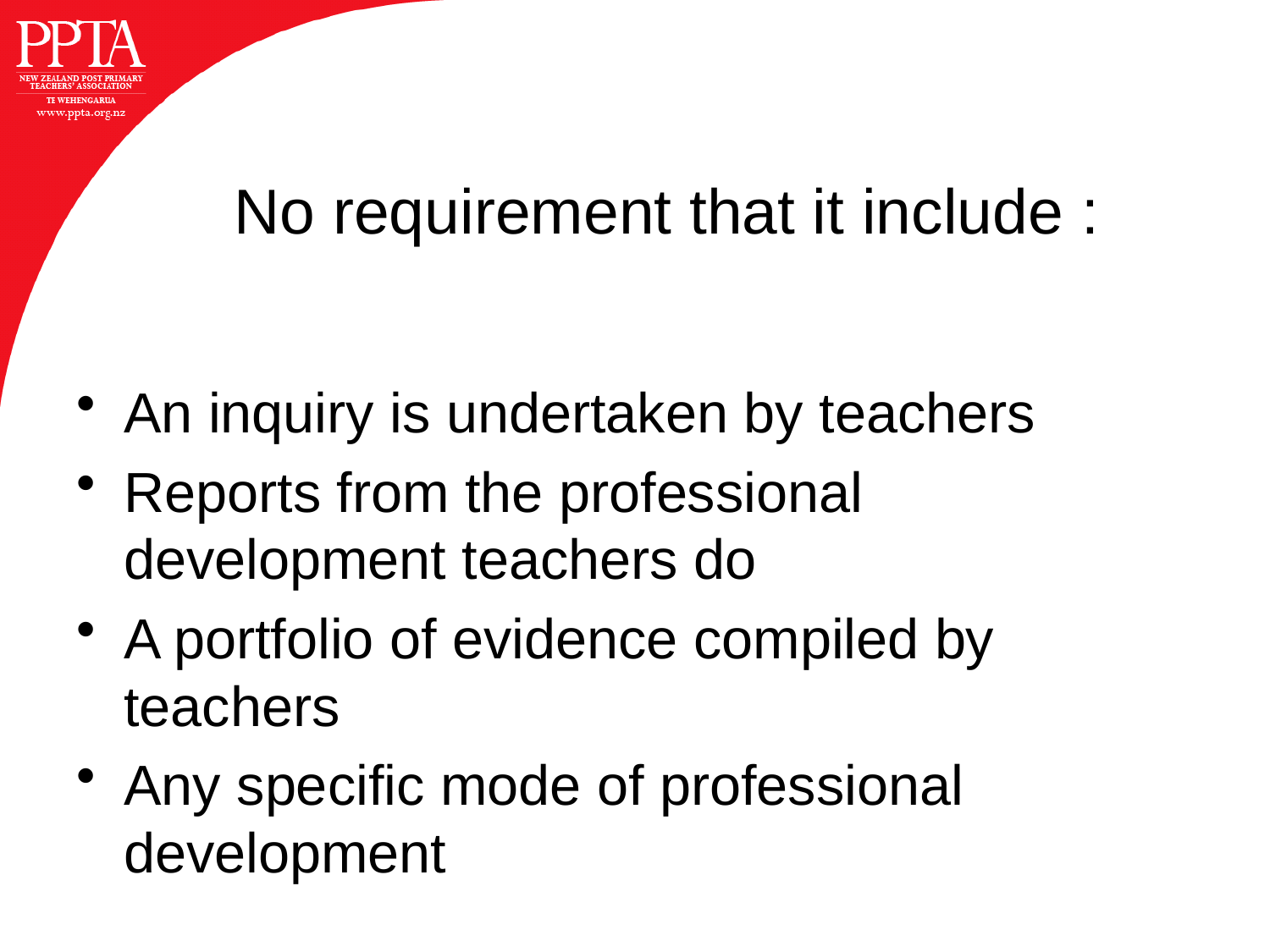

# No requirement that it include :
An inquiry is undertaken by teachers
Reports from the professional development teachers do
A portfolio of evidence compiled by teachers
Any specific mode of professional development